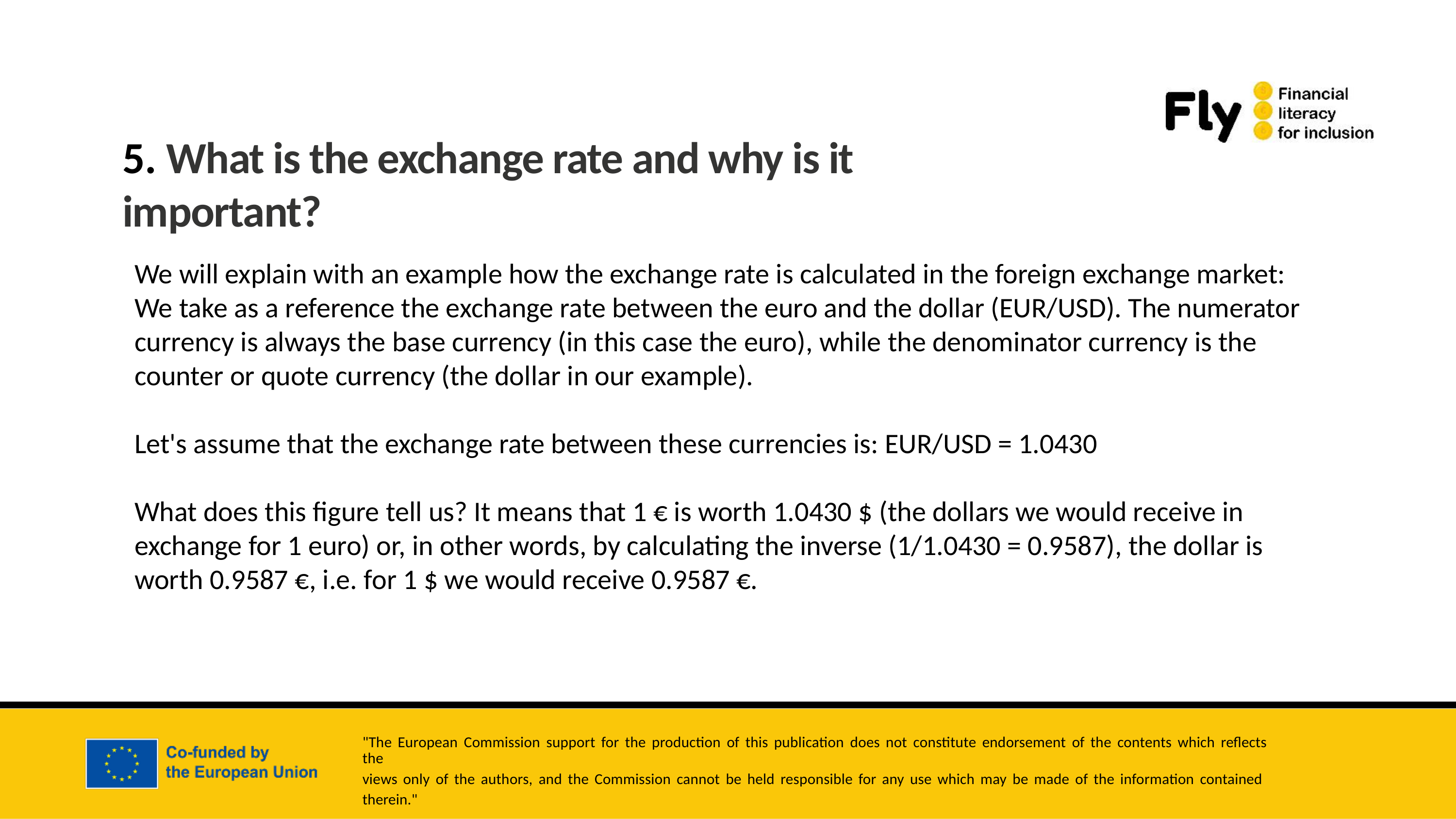

5. What is the exchange rate and why is it important?
We will explain with an example how the exchange rate is calculated in the foreign exchange market:
We take as a reference the exchange rate between the euro and the dollar (EUR/USD). The numerator currency is always the base currency (in this case the euro), while the denominator currency is the counter or quote currency (the dollar in our example).

Let's assume that the exchange rate between these currencies is: EUR/USD = 1.0430

What does this figure tell us? It means that 1 € is worth 1.0430 $ (the dollars we would receive in exchange for 1 euro) or, in other words, by calculating the inverse (1/1.0430 = 0.9587), the dollar is worth 0.9587 €, i.e. for 1 $ we would receive 0.9587 €.